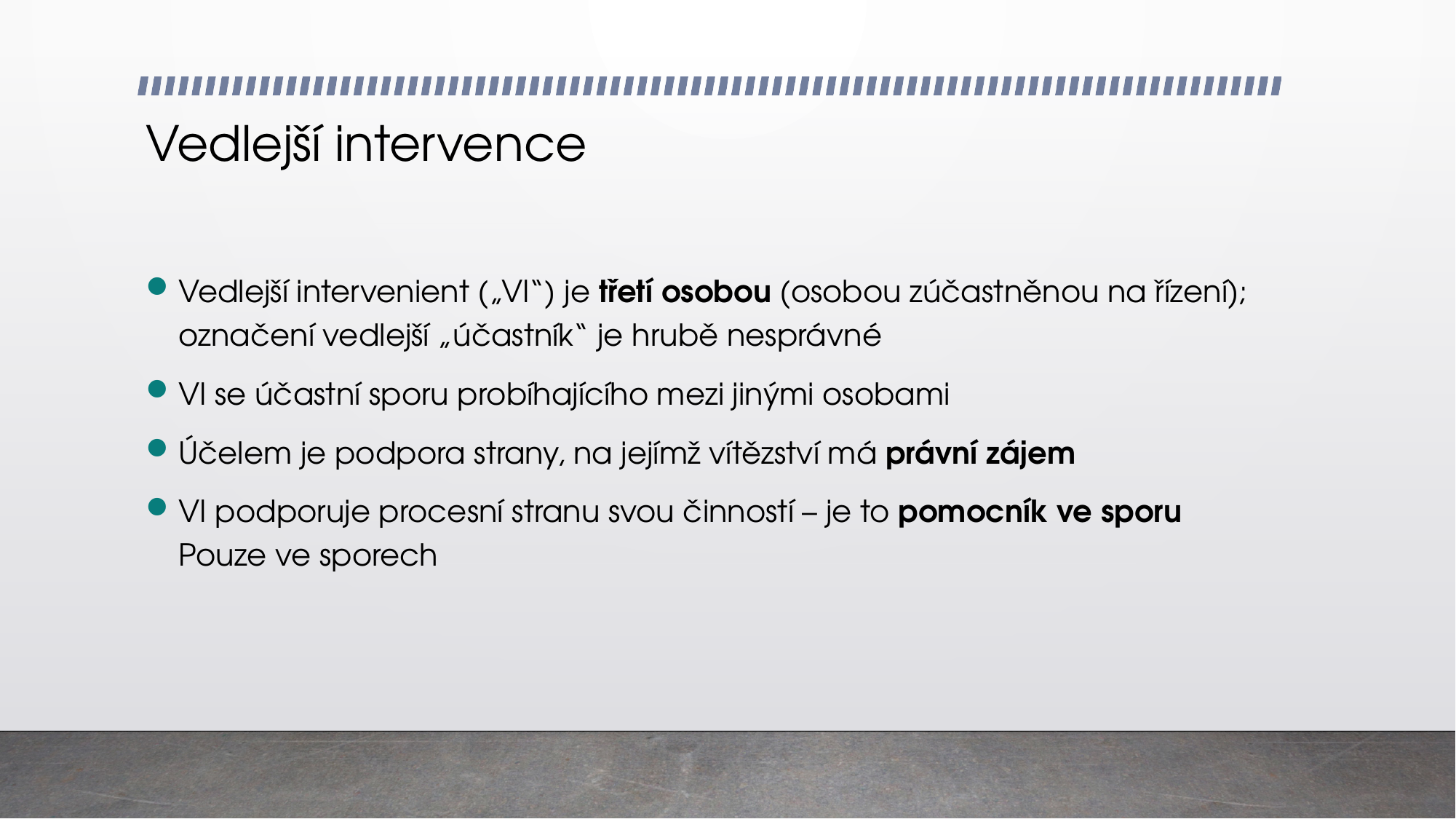

# Vedlejší intervence
Vedlejší intervenient („VI“) je třetí osobou (osobou zúčastněnou na řízení); označení vedlejší „účastník“ je hrubě nesprávné
VI se účastní sporu probíhajícího mezi jinými osobami
Účelem je podpora strany, na jejímž vítězství má právní zájem
VI podporuje procesní stranu svou činností – je to pomocník ve sporu Pouze ve sporech